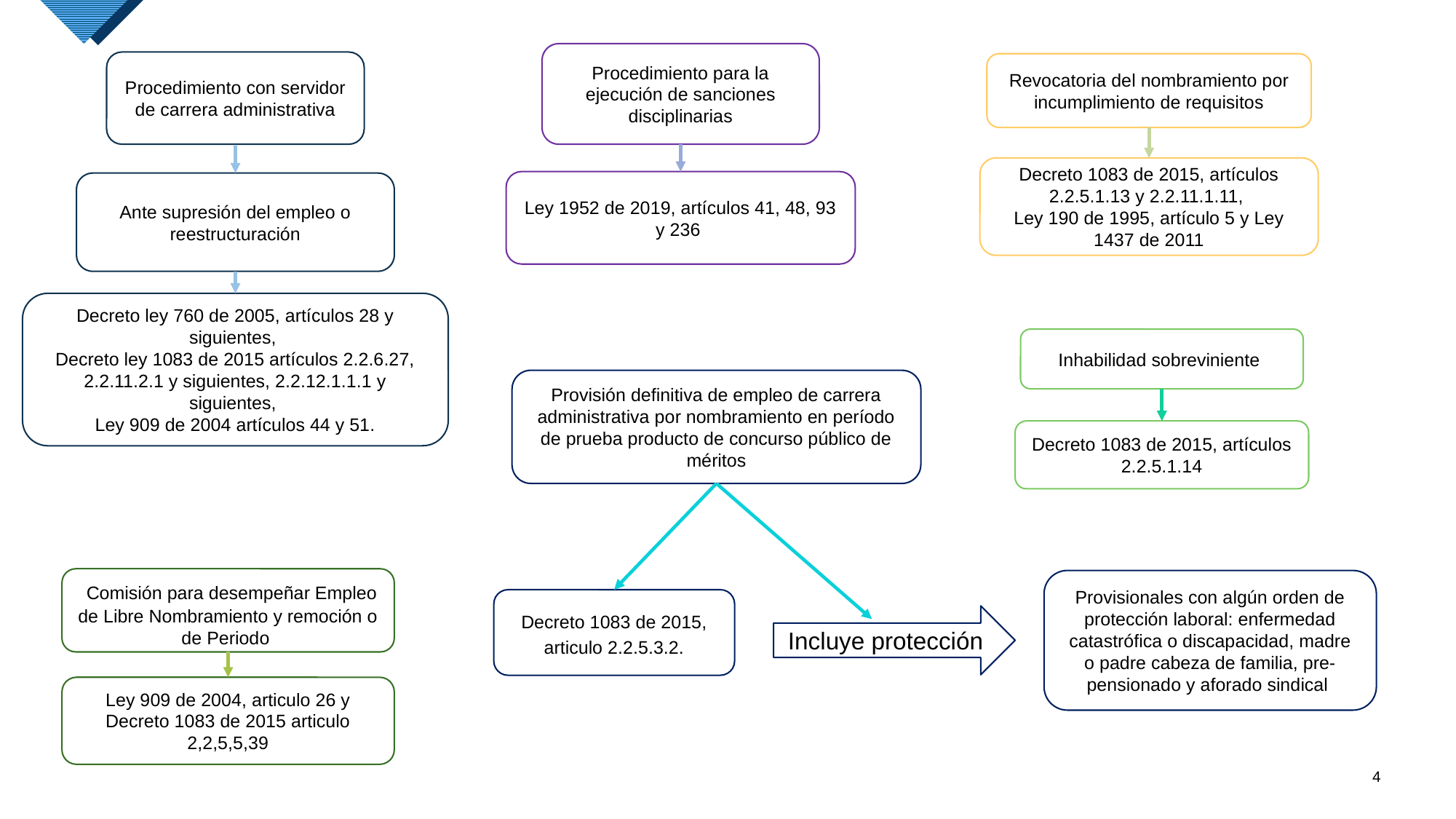

Procedimiento para la ejecución de sanciones disciplinarias
Procedimiento con servidor de carrera administrativa
Revocatoria del nombramiento por incumplimiento de requisitos
Decreto 1083 de 2015, artículos 2.2.5.1.13 y 2.2.11.1.11,
Ley 190 de 1995, artículo 5 y Ley 1437 de 2011
Ley 1952 de 2019, artículos 41, 48, 93 y 236
Ante supresión del empleo o reestructuración
Decreto ley 760 de 2005, artículos 28 y siguientes,
Decreto ley 1083 de 2015 artículos 2.2.6.27, 2.2.11.2.1 y siguientes, 2.2.12.1.1.1 y siguientes,
Ley 909 de 2004 artículos 44 y 51.
Inhabilidad sobreviniente
Provisión definitiva de empleo de carrera administrativa por nombramiento en período de prueba producto de concurso público de méritos
Decreto 1083 de 2015, artículos 2.2.5.1.14
 Comisión para desempeñar Empleo de Libre Nombramiento y remoción o de Periodo
Provisionales con algún orden de protección laboral: enfermedad catastrófica o discapacidad, madre o padre cabeza de familia, pre-pensionado y aforado sindical
Decreto 1083 de 2015, articulo 2.2.5.3.2.
Incluye protección
Ley 909 de 2004, articulo 26 y Decreto 1083 de 2015 articulo 2,2,5,5,39
4